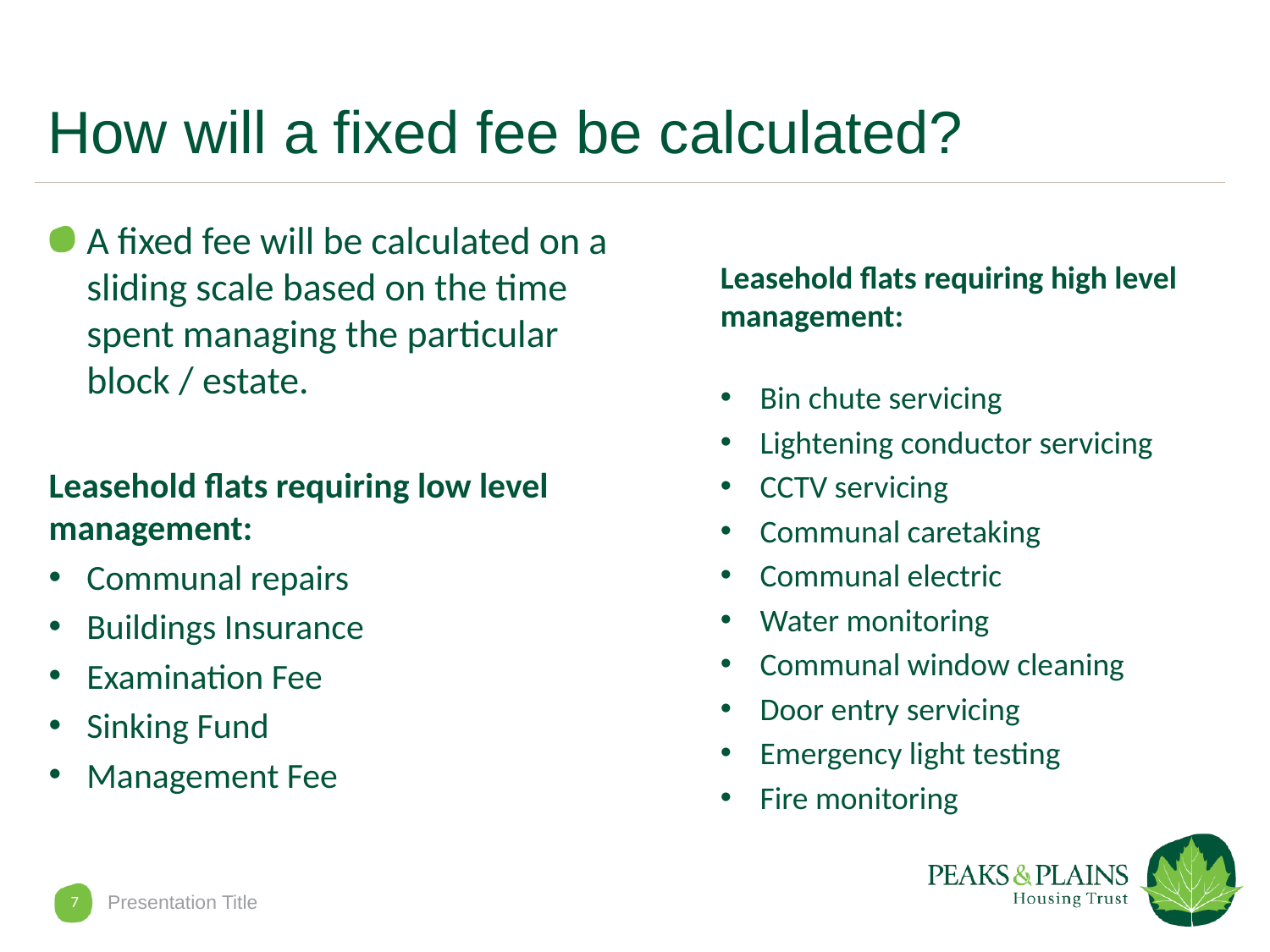

# How will a fixed fee be calculated?
A fixed fee will be calculated on a sliding scale based on the time spent managing the particular block / estate.

Leasehold flats requiring low level
management:
Communal repairs
Buildings Insurance
Examination Fee
Sinking Fund
Management Fee

Leasehold flats requiring high level management:

Bin chute servicing
Lightening conductor servicing
CCTV servicing
Communal caretaking
Communal electric
Water monitoring
Communal window cleaning
Door entry servicing
Emergency light testing
Fire monitoring

7
Presentation Title